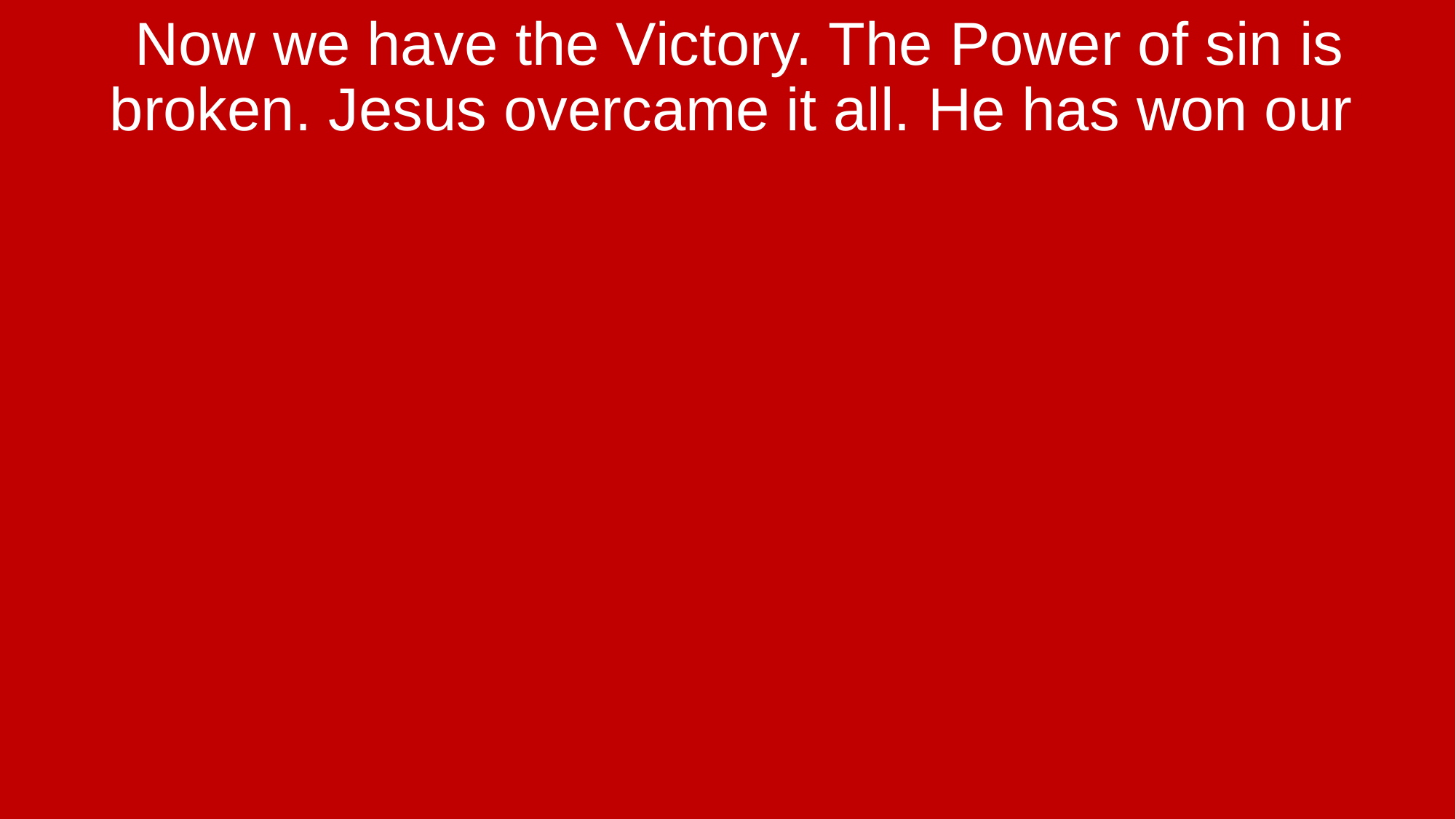

Now we have the Victory. The Power of sin is broken. Jesus overcame it all. He has won our